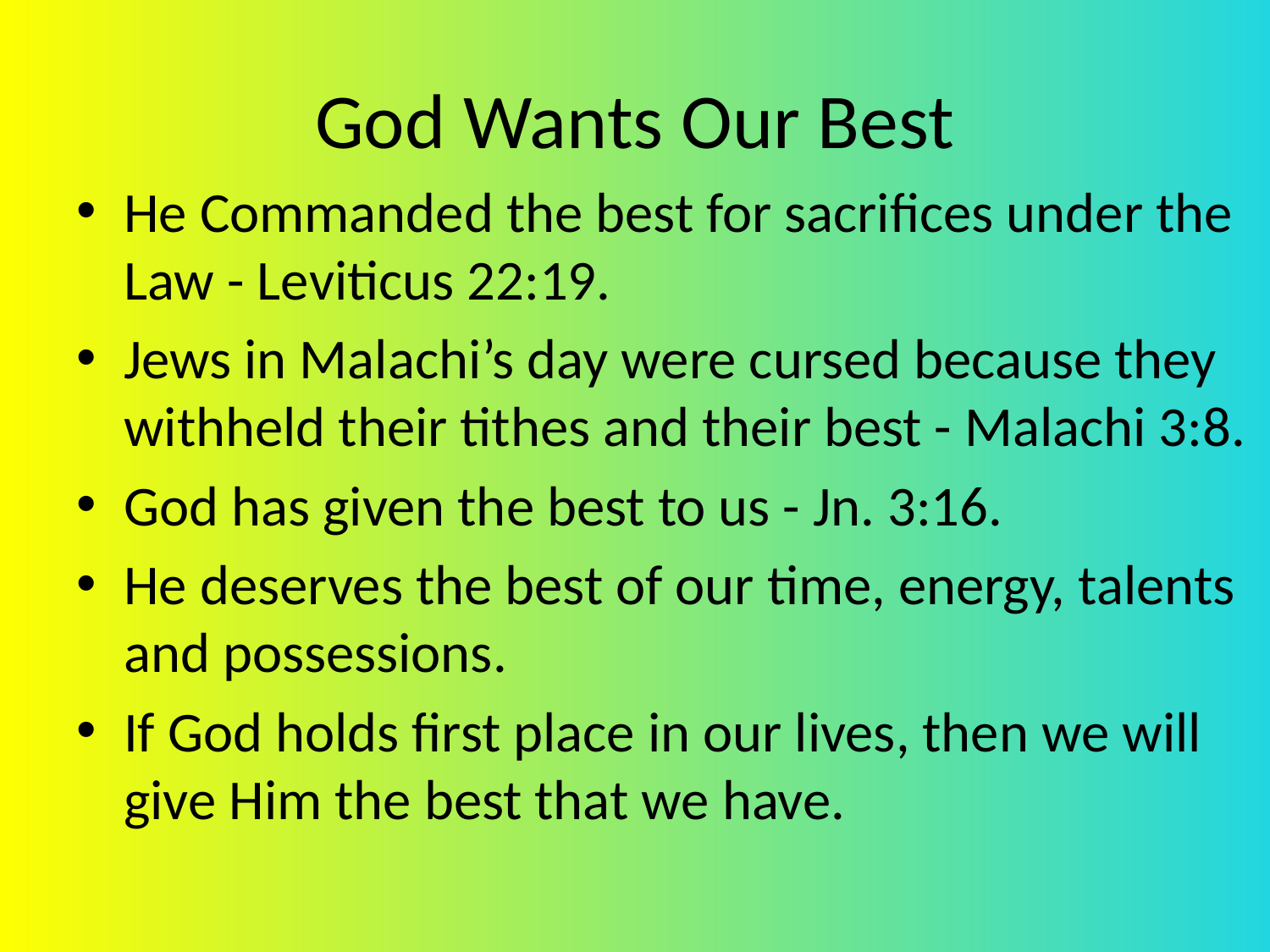

# God Wants Our Best
He Commanded the best for sacrifices under the Law - Leviticus 22:19.
Jews in Malachi’s day were cursed because they withheld their tithes and their best - Malachi 3:8.
God has given the best to us - Jn. 3:16.
He deserves the best of our time, energy, talents and possessions.
If God holds first place in our lives, then we will give Him the best that we have.